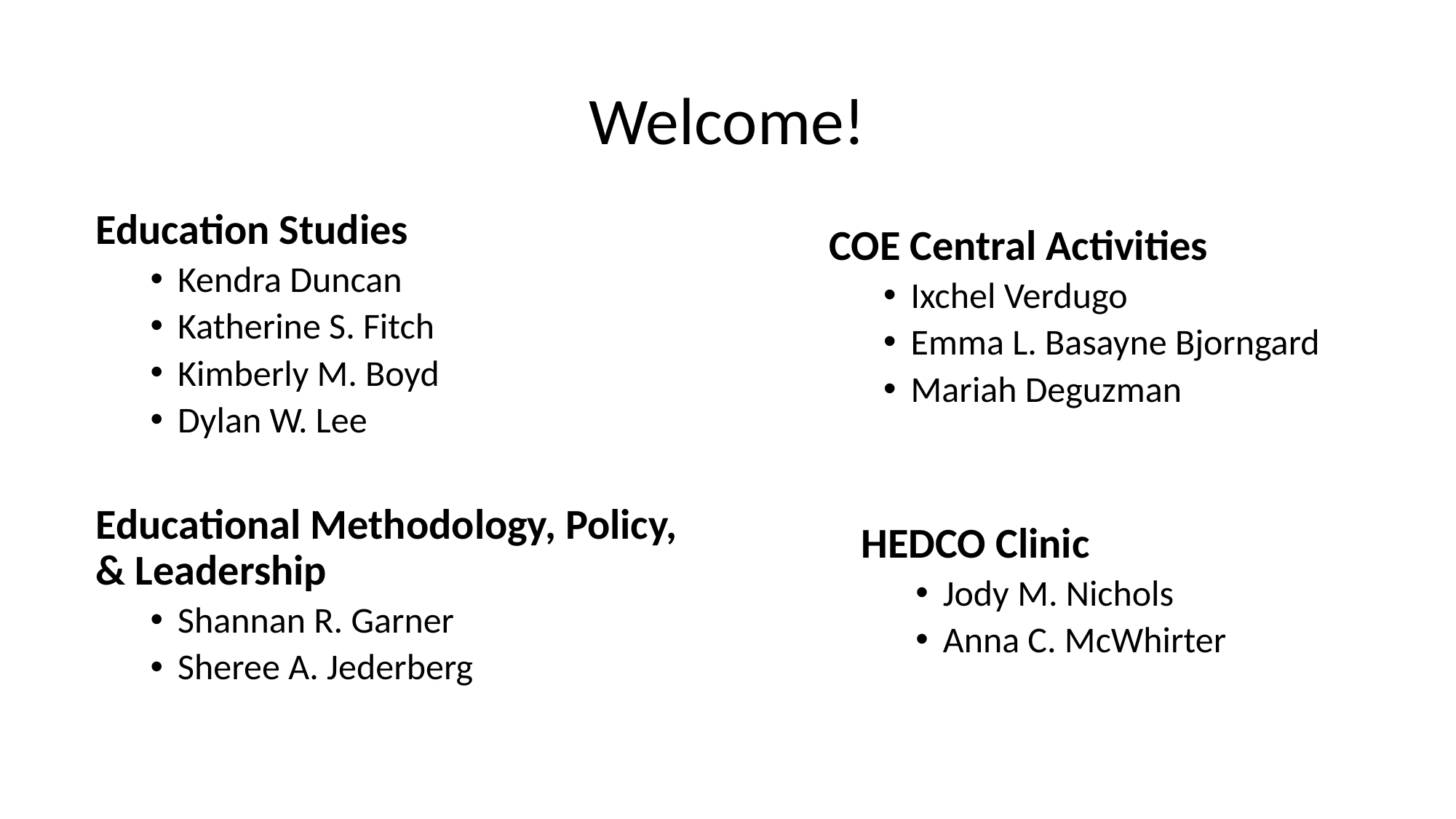

# Welcome!
Education Studies
Kendra Duncan
Katherine S. Fitch
Kimberly M. Boyd
Dylan W. Lee

Educational Methodology, Policy, & Leadership
Shannan R. Garner
Sheree A. Jederberg
COE Central Activities
Ixchel Verdugo
Emma L. Basayne Bjorngard
Mariah Deguzman

HEDCO Clinic
Jody M. Nichols
Anna C. McWhirter